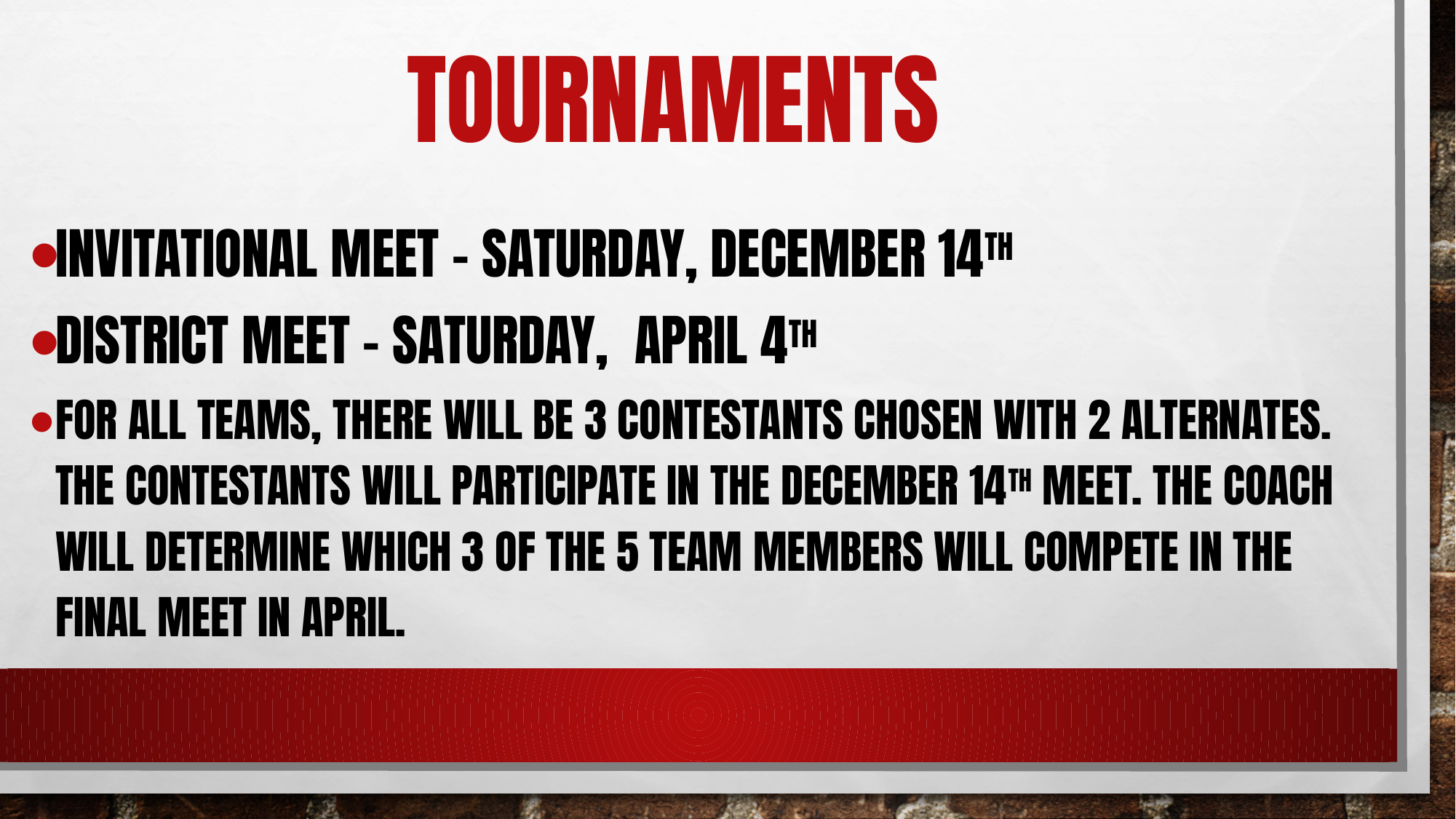

# Tournaments
Invitational Meet – Saturday, December 14th
District Meet – Saturday,  April 4th
For all teams, there will be 3 contestants chosen with 2 alternates. The contestants will participate in the December 14th meet. The coach will determine which 3 of the 5 team members will compete in the final meet in April.